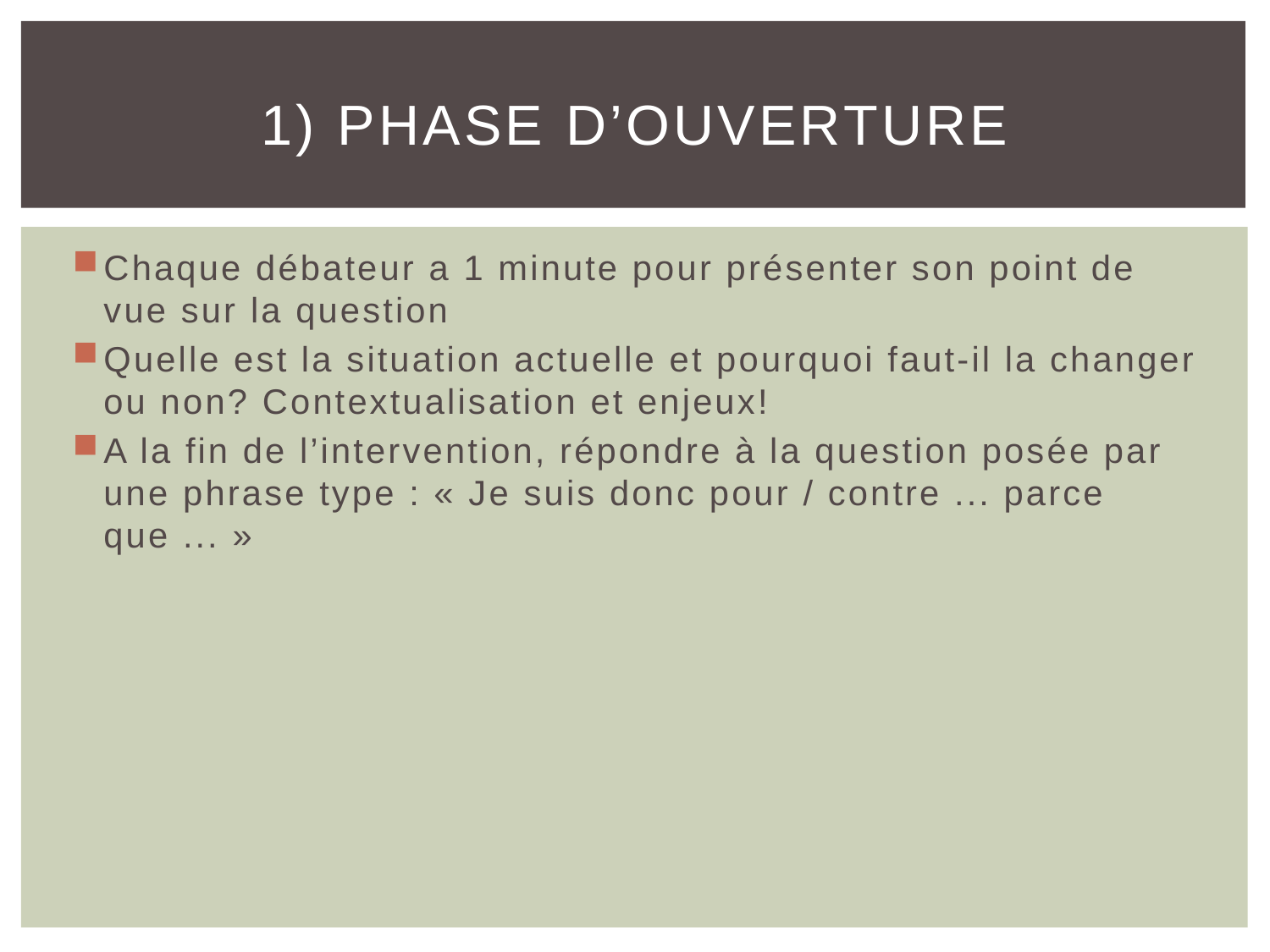

# 1) Phase d’ouverture
Chaque débateur a 1 minute pour présenter son point de vue sur la question
Quelle est la situation actuelle et pourquoi faut-il la changer ou non? Contextualisation et enjeux!
A la fin de l’intervention, répondre à la question posée par une phrase type : « Je suis donc pour / contre ... parce que ... »